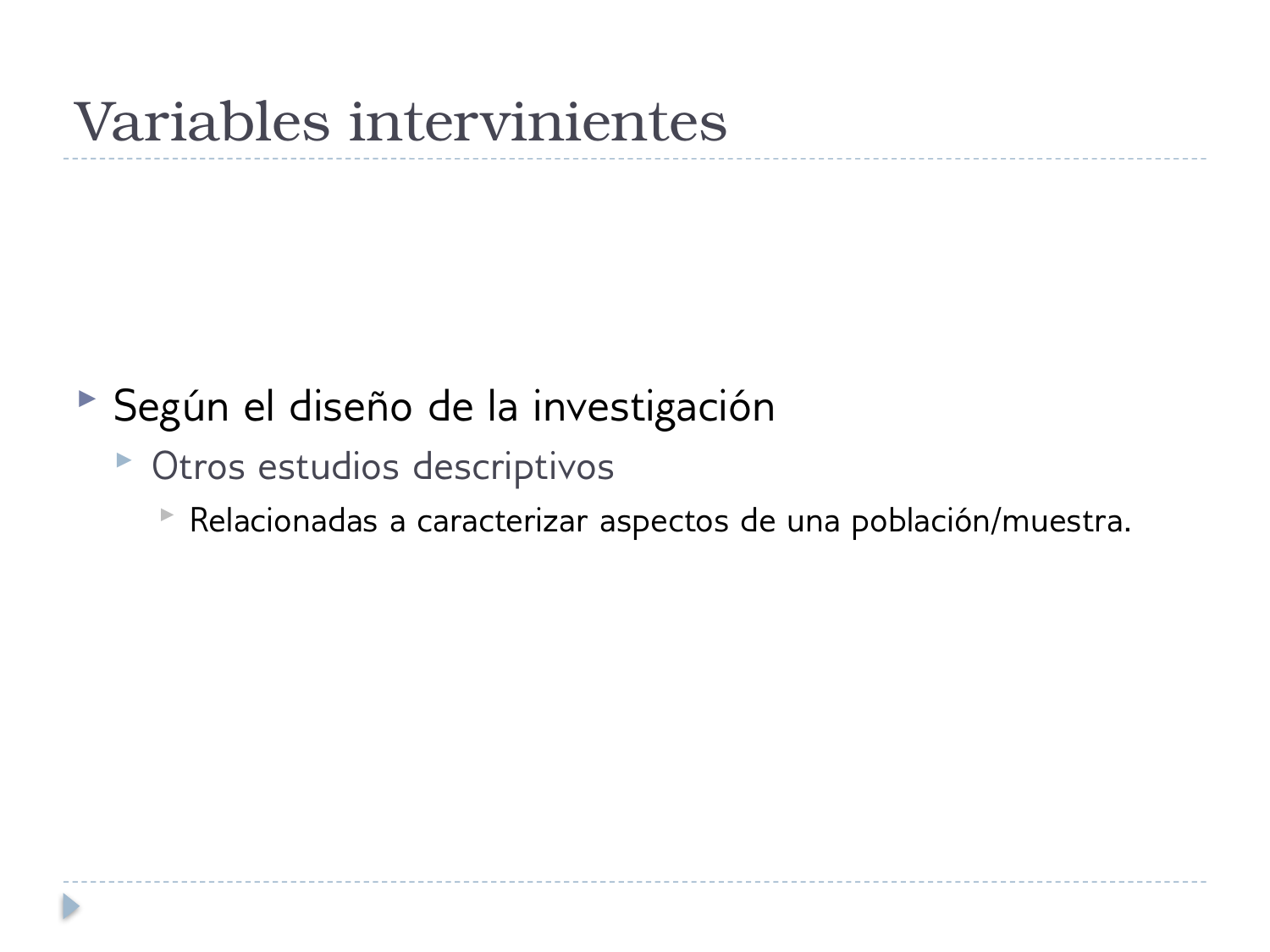

# Variables intervinientes
Según el diseño de la investigación
Otros estudios descriptivos
Relacionadas a caracterizar aspectos de una población/muestra.